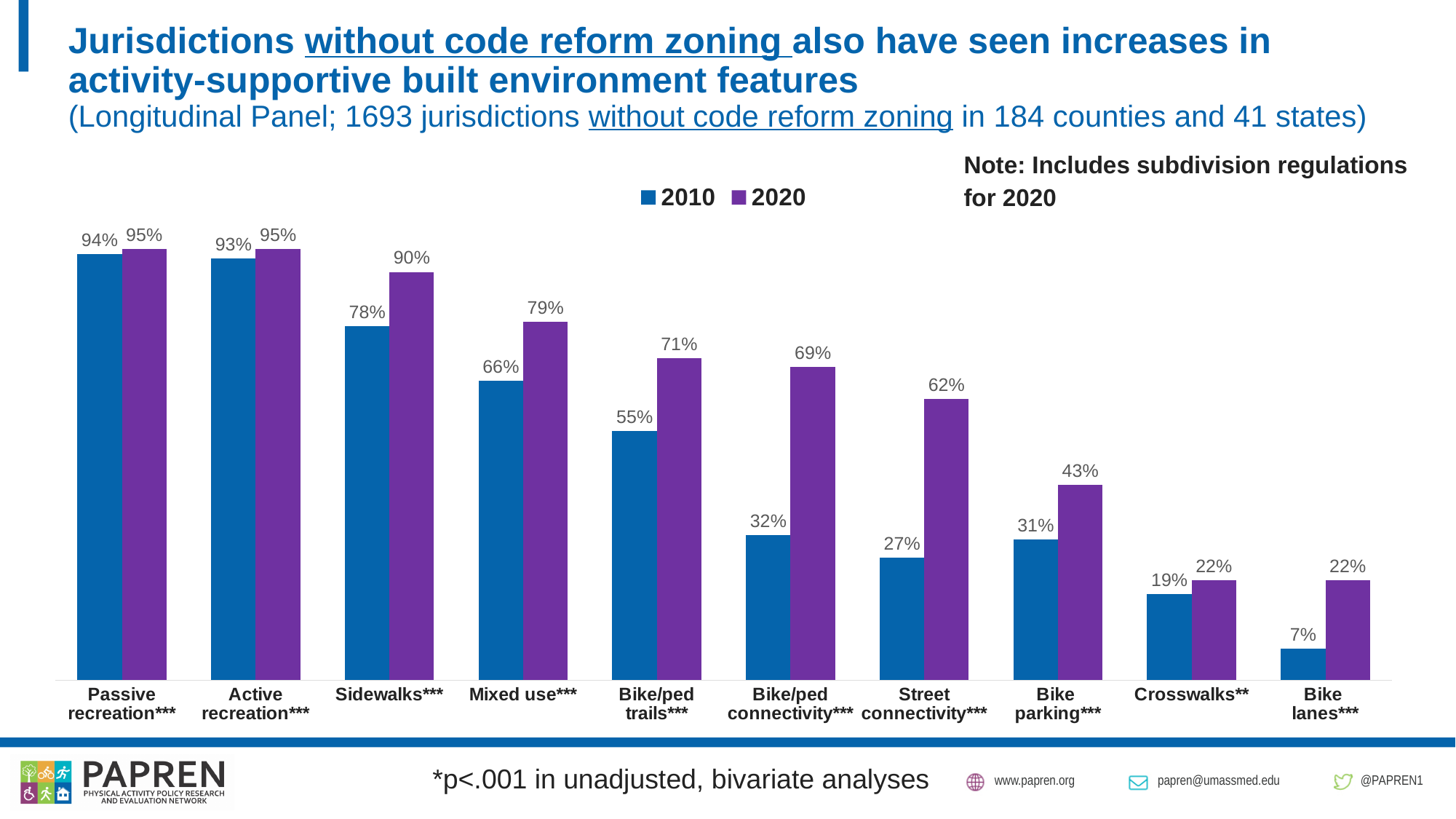

# Jurisdictions without code reform zoning also have seen increases in activity-supportive built environment features (Longitudinal Panel; 1693 jurisdictions without code reform zoning in 184 counties and 41 states)
Note: Includes subdivision regulations
for 2020

### Chart

| Category | 2010 | 2020 |
|---|---|---|
| Passive recreation*** | 0.94 | 0.95 |
| Active recreation*** | 0.93 | 0.95 |
| Sidewalks*** | 0.78 | 0.9 |
| Mixed use*** | 0.66 | 0.79 |
| Bike/ped trails*** | 0.55 | 0.71 |
| Bike/ped connectivity*** | 0.32 | 0.69 |
| Street connectivity*** | 0.27 | 0.62 |
| Bike
parking*** | 0.31 | 0.43 |
| Crosswalks** | 0.19 | 0.22 |
| Bike
lanes*** | 0.07 | 0.22 |
*p<.001 in unadjusted, bivariate analyses